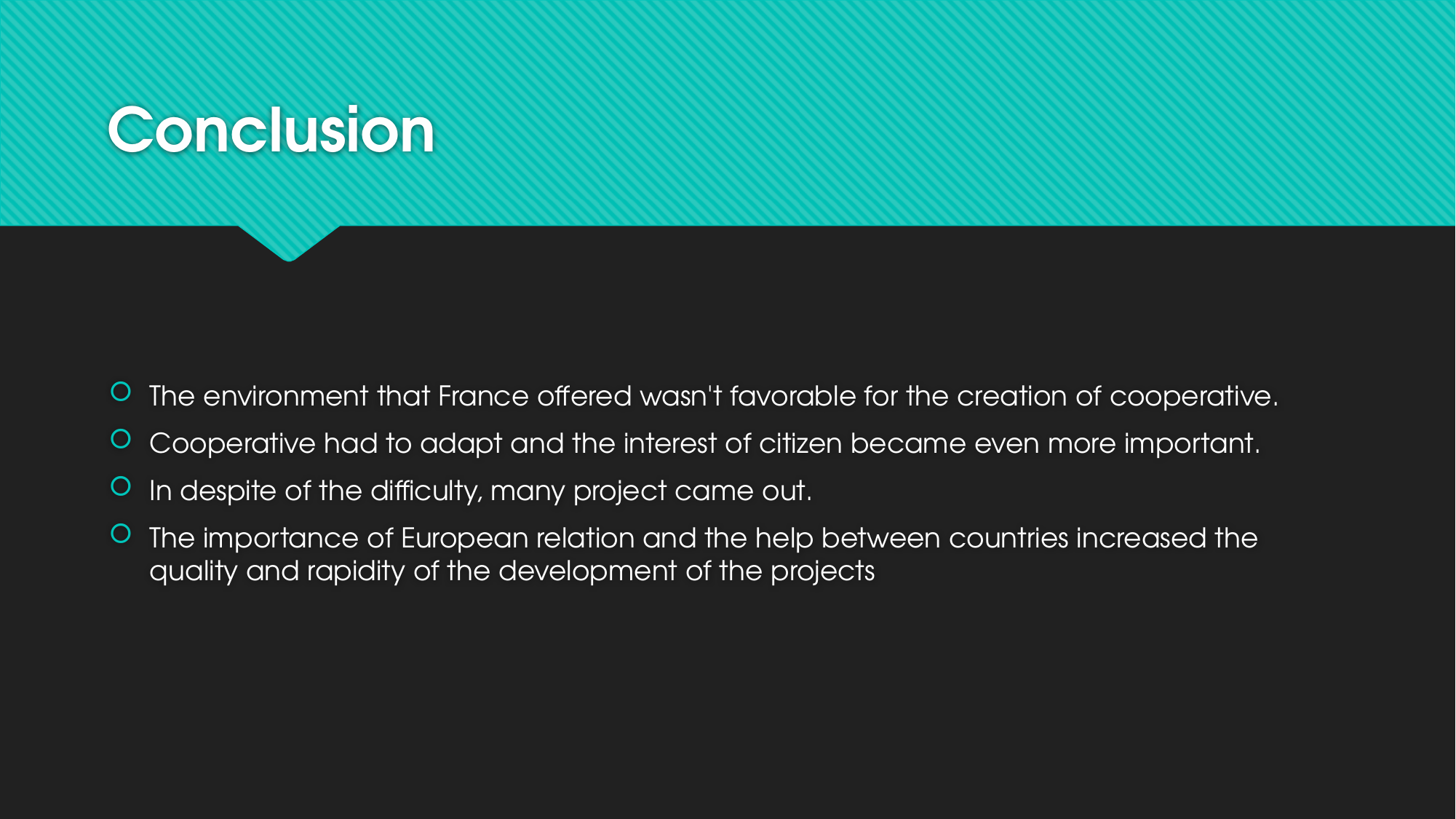

# Conclusion
The environment that France offered wasn't favorable for the creation of cooperative.
Cooperative had to adapt and the interest of citizen became even more important.
In despite of the difficulty, many project came out.
The importance of European relation and the help between countries increased the quality and rapidity of the development of the projects